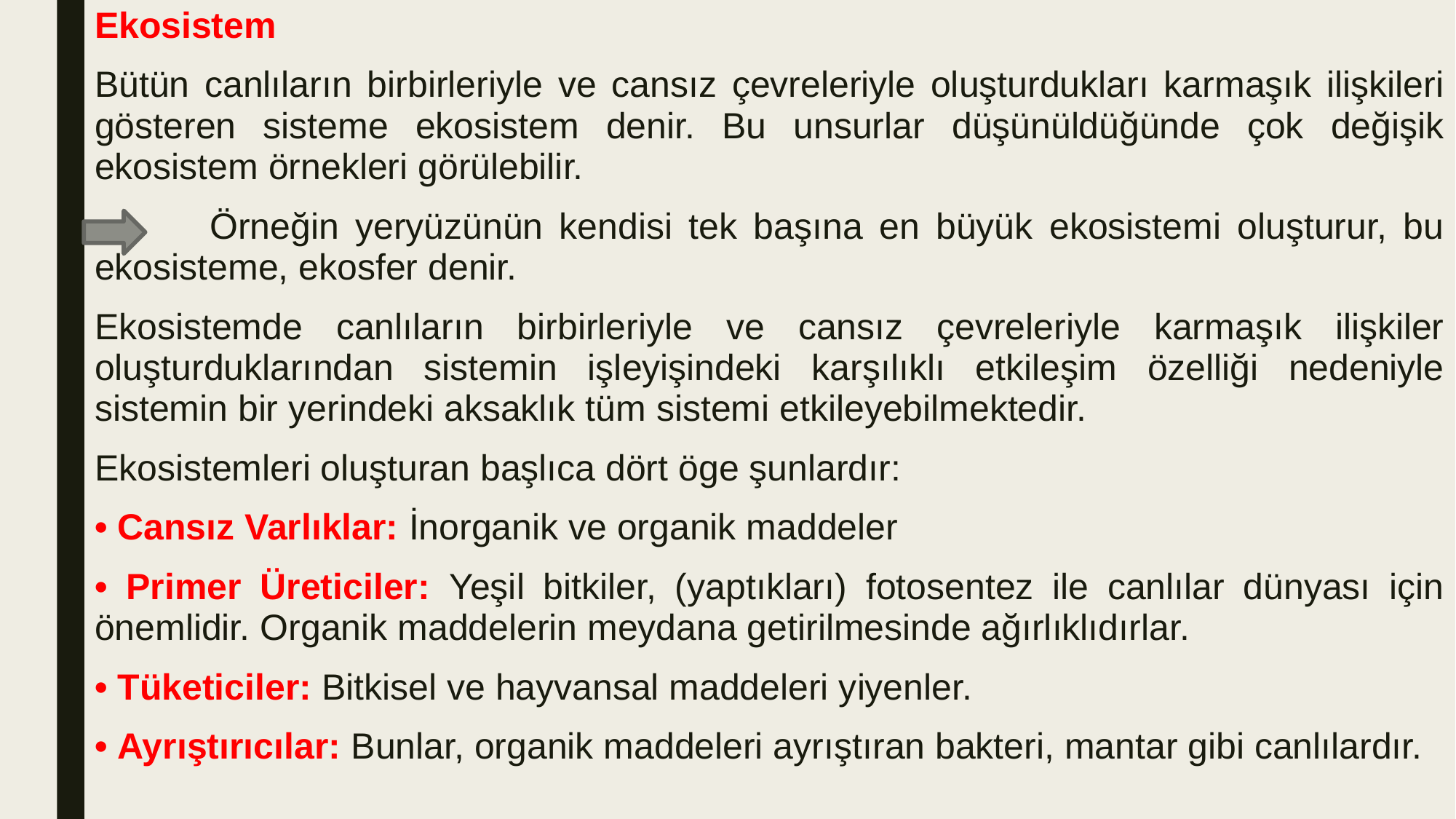

Ekosistem
Bütün canlıların birbirleriyle ve cansız çevreleriyle oluşturdukları karmaşık ilişkileri gösteren sisteme ekosistem denir. Bu unsurlar düşünüldüğünde çok değişik ekosistem örnekleri görülebilir.
       Örneğin yeryüzünün kendisi tek başına en büyük ekosistemi oluşturur, bu ekosisteme, ekosfer denir.
Ekosistemde canlıların birbirleriyle ve cansız çevreleriyle karmaşık ilişkiler oluşturduklarından sistemin işleyişindeki karşılıklı etkileşim özelliği nedeniyle sistemin bir yerindeki aksaklık tüm sistemi etkileyebilmektedir.
Ekosistemleri oluşturan başlıca dört öge şunlardır:
• Cansız Varlıklar: İnorganik ve organik maddeler
• Primer Üreticiler: Yeşil bitkiler, (yaptıkları) fotosentez ile canlılar dünyası için önemlidir. Organik maddelerin meydana getirilmesinde ağırlıklıdırlar.
• Tüketiciler: Bitkisel ve hayvansal maddeleri yiyenler.
• Ayrıştırıcılar: Bunlar, organik maddeleri ayrıştıran bakteri, mantar gibi canlılardır.